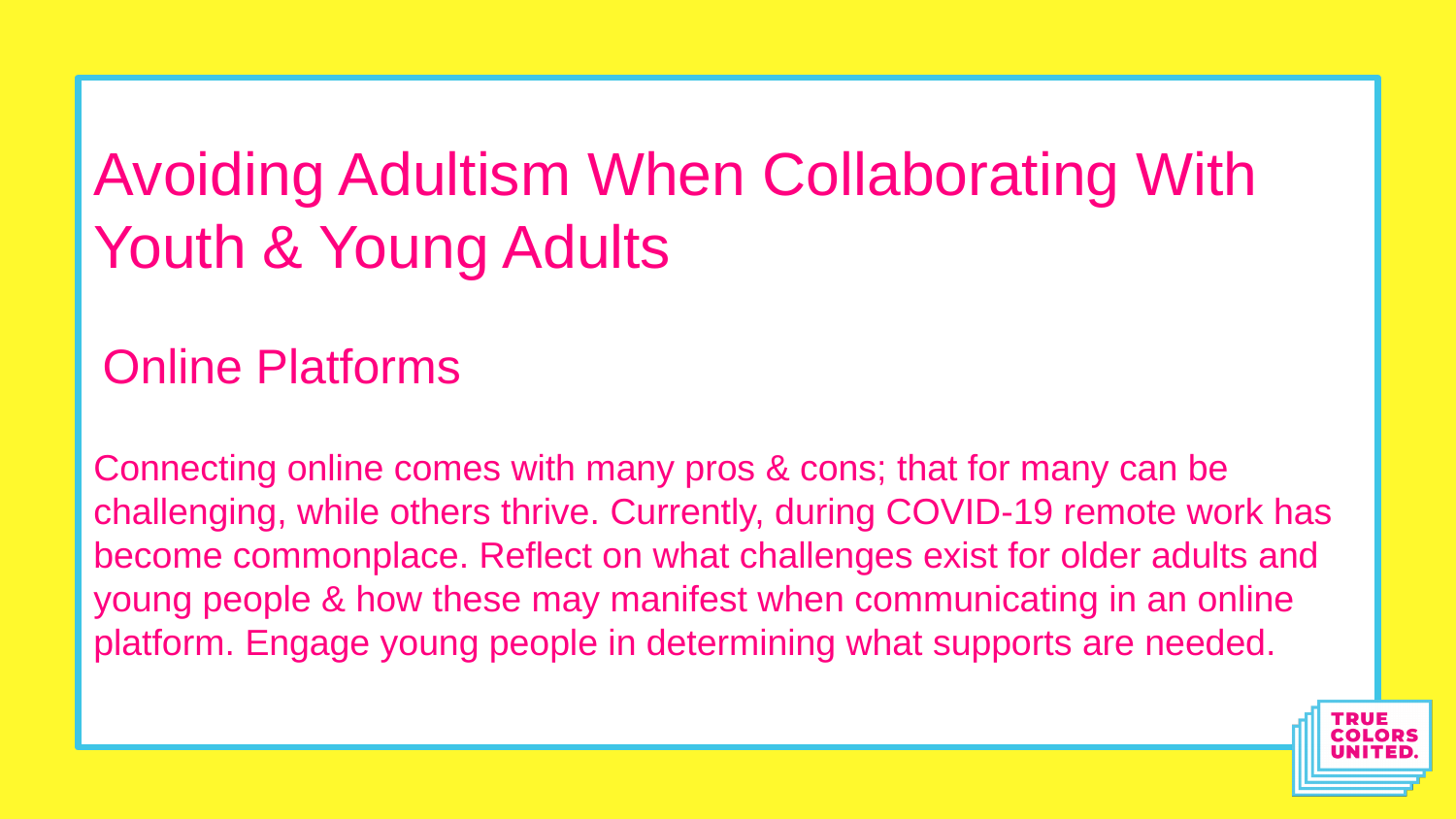

# Avoiding Adultism When Collaborating With Youth & Young Adults
Online Platforms
Connecting online comes with many pros & cons; that for many can be challenging, while others thrive. Currently, during COVID-19 remote work has become commonplace. Reflect on what challenges exist for older adults and young people & how these may manifest when communicating in an online platform. Engage young people in determining what supports are needed.